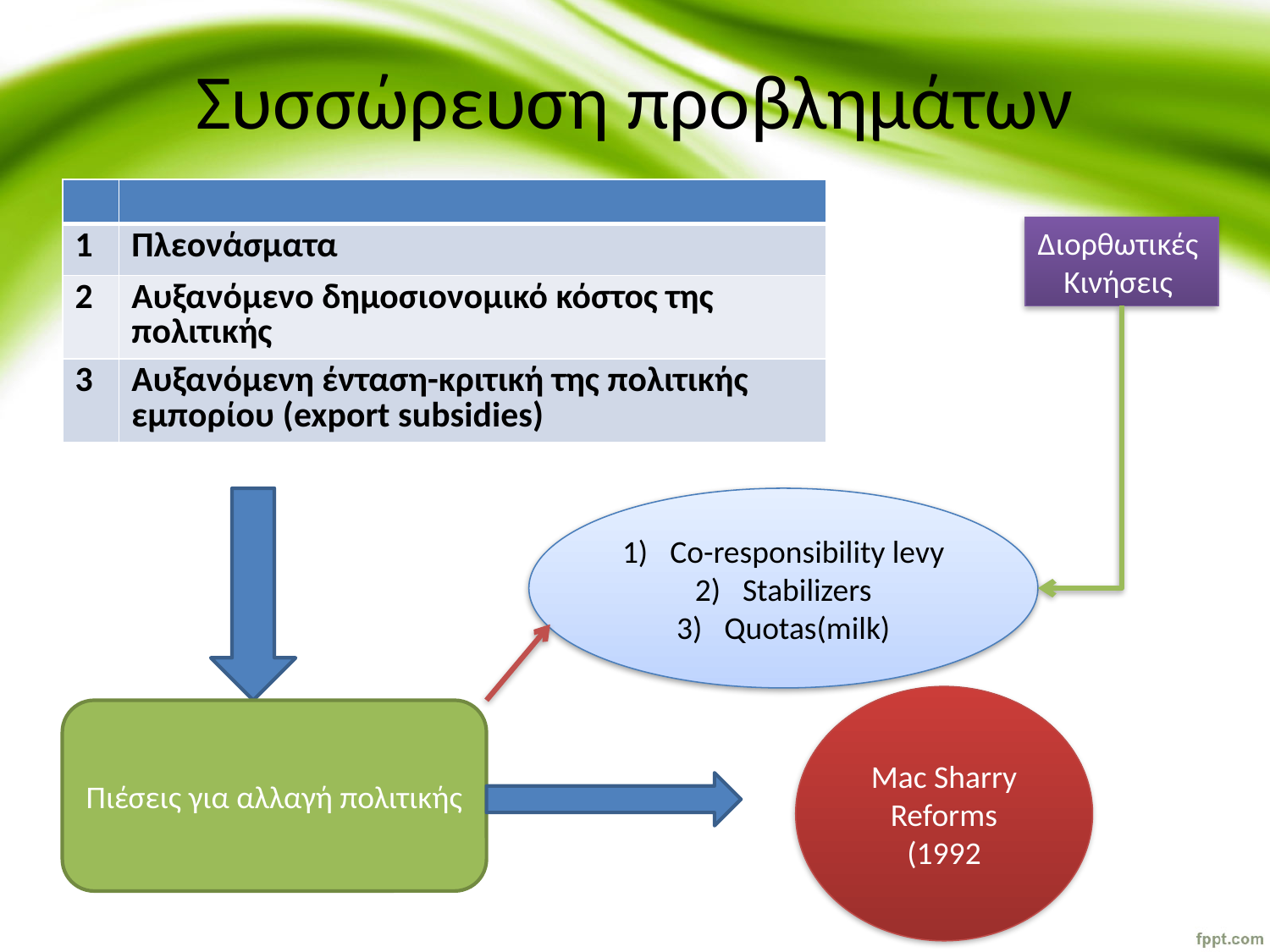

# Συσσώρευση προβλημάτων
|  |  |
| --- | --- |
| 1 | Πλεονάσματα |
| 2 | Αυξανόμενο δημοσιονομικό κόστος της πολιτικής |
| 3 | Αυξανόμενη ένταση-κριτική της πολιτικής εμπορίου (export subsidies) |
Διορθωτικές
Κινήσεις

Co-responsibility levy
Stabilizers
Quotas(milk)
Mac Sharry Reforms (1992
Πιέσεις για αλλαγή πολιτικής